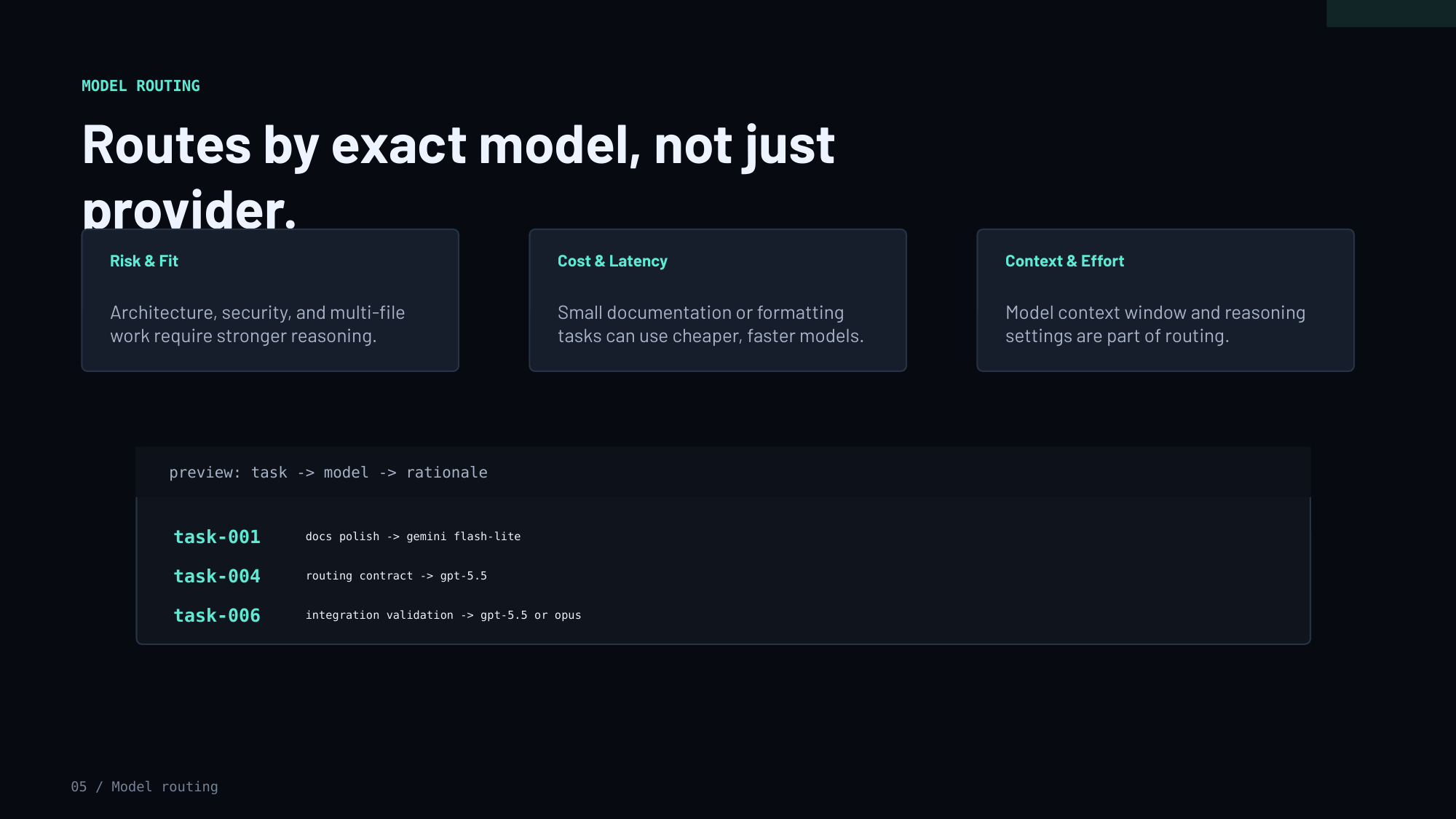

MODEL ROUTING
Routes by exact model, not just provider.

Risk & Fit
Cost & Latency
Context & Effort
Architecture, security, and multi-file work require stronger reasoning.
Small documentation or formatting tasks can use cheaper, faster models.
Model context window and reasoning settings are part of routing.

preview: task -> model -> rationale
task-001
docs polish -> gemini flash-lite
task-004
routing contract -> gpt-5.5
task-006
integration validation -> gpt-5.5 or opus
05 / Model routing